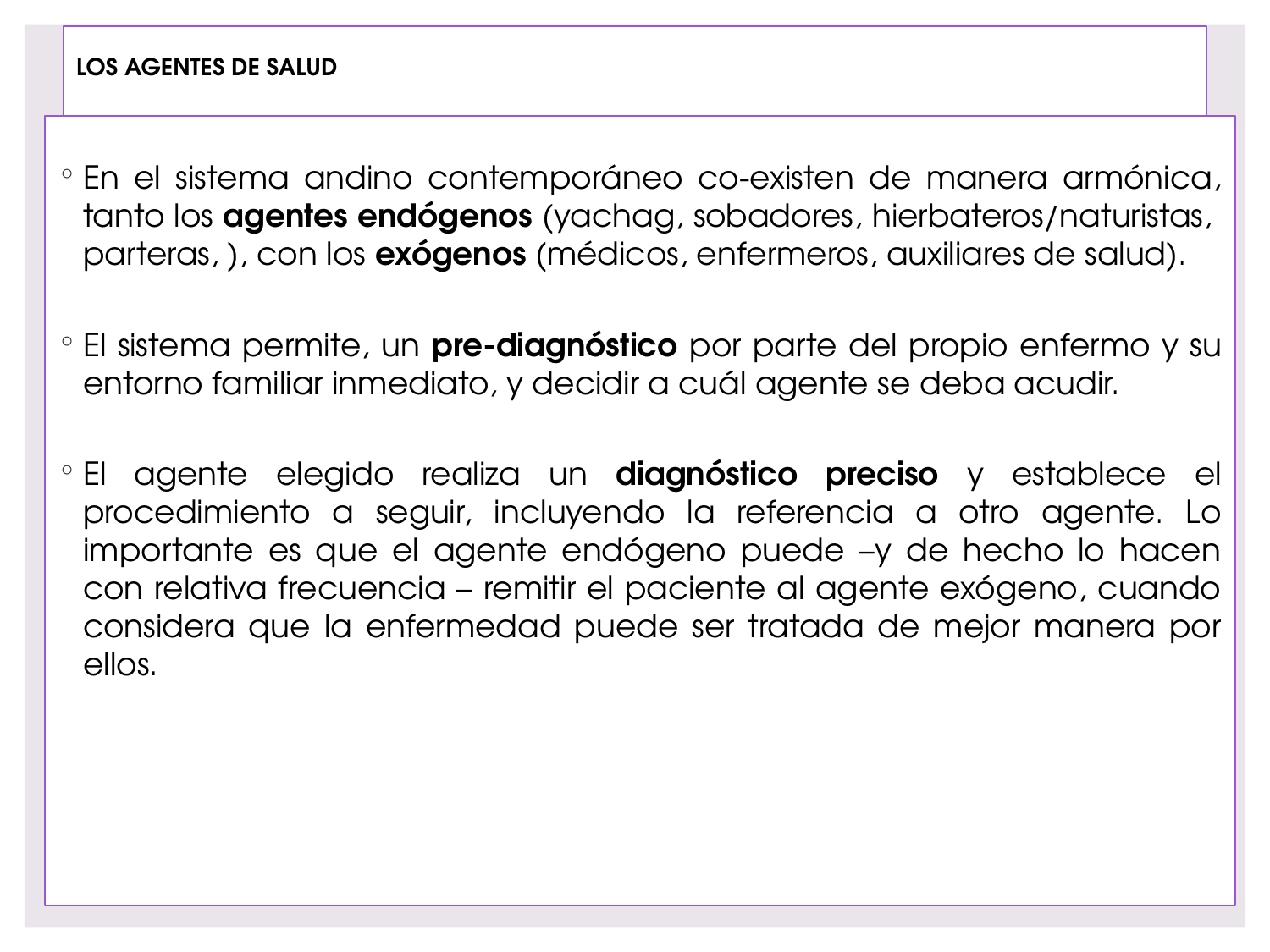

# LOS AGENTES DE SALUD

En el sistema andino contemporáneo co-existen de manera armónica, tanto los agentes endógenos (yachag, sobadores, hierbateros/naturistas,  parteras, ), con los exógenos (médicos, enfermeros, auxiliares de salud).

El sistema permite, un pre-diagnóstico por parte del propio enfermo y su entorno familiar inmediato, y decidir a cuál agente se deba acudir.

El agente elegido realiza un diagnóstico preciso y establece el procedimiento a seguir, incluyendo la referencia a otro agente. Lo importante es que el agente endógeno puede –y de hecho lo hacen con relativa frecuencia – remitir el paciente al agente exógeno, cuando considera que la enfermedad puede ser tratada de mejor manera por ellos.